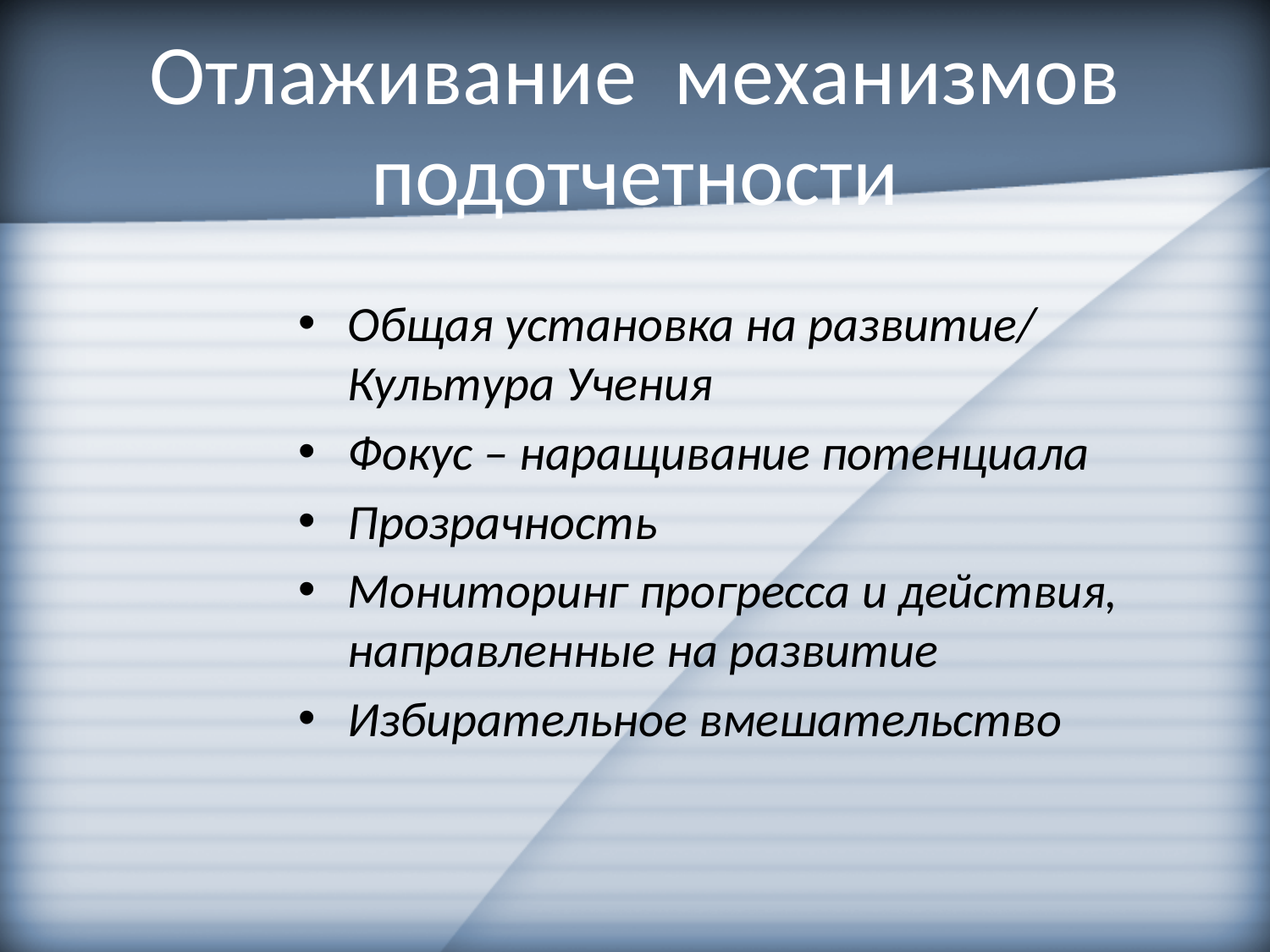

# Отлаживание  механизмов подотчетности
Общая установка на развитие/ Культура Учения
Фокус – наращивание потенциала
Прозрачность
Мониторинг прогресса и действия, направленные на развитие
Избирательное вмешательство